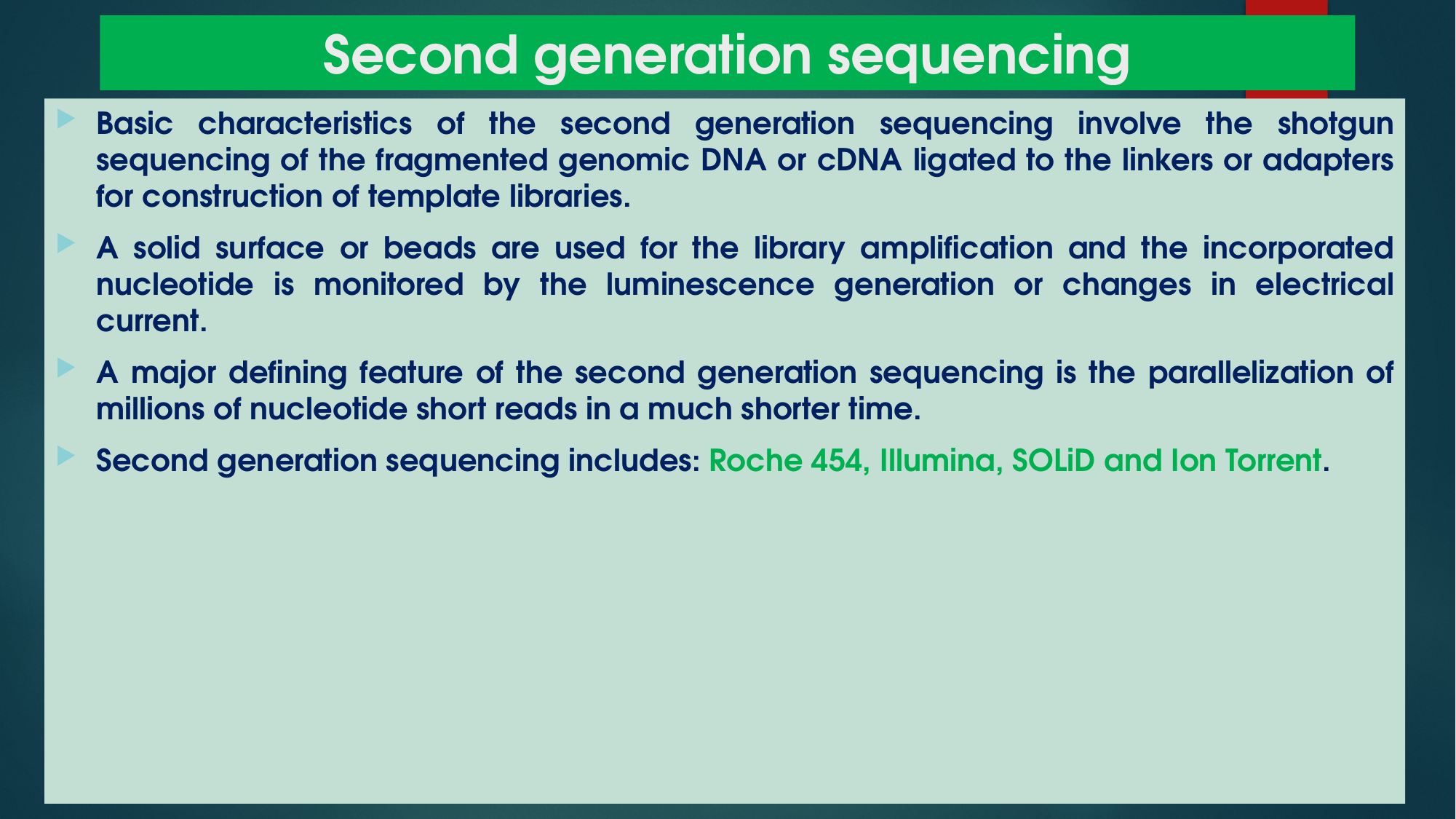

# Second generation sequencing
Basic characteristics of the second generation sequencing involve the shotgun sequencing of the fragmented genomic DNA or cDNA ligated to the linkers or adapters for construction of template libraries.
A solid surface or beads are used for the library amplification and the incorporated nucleotide is monitored by the luminescence generation or changes in electrical current.
A major defining feature of the second generation sequencing is the parallelization of millions of nucleotide short reads in a much shorter time.
Second generation sequencing includes: Roche 454, Illumina, SOLiD and Ion Torrent.